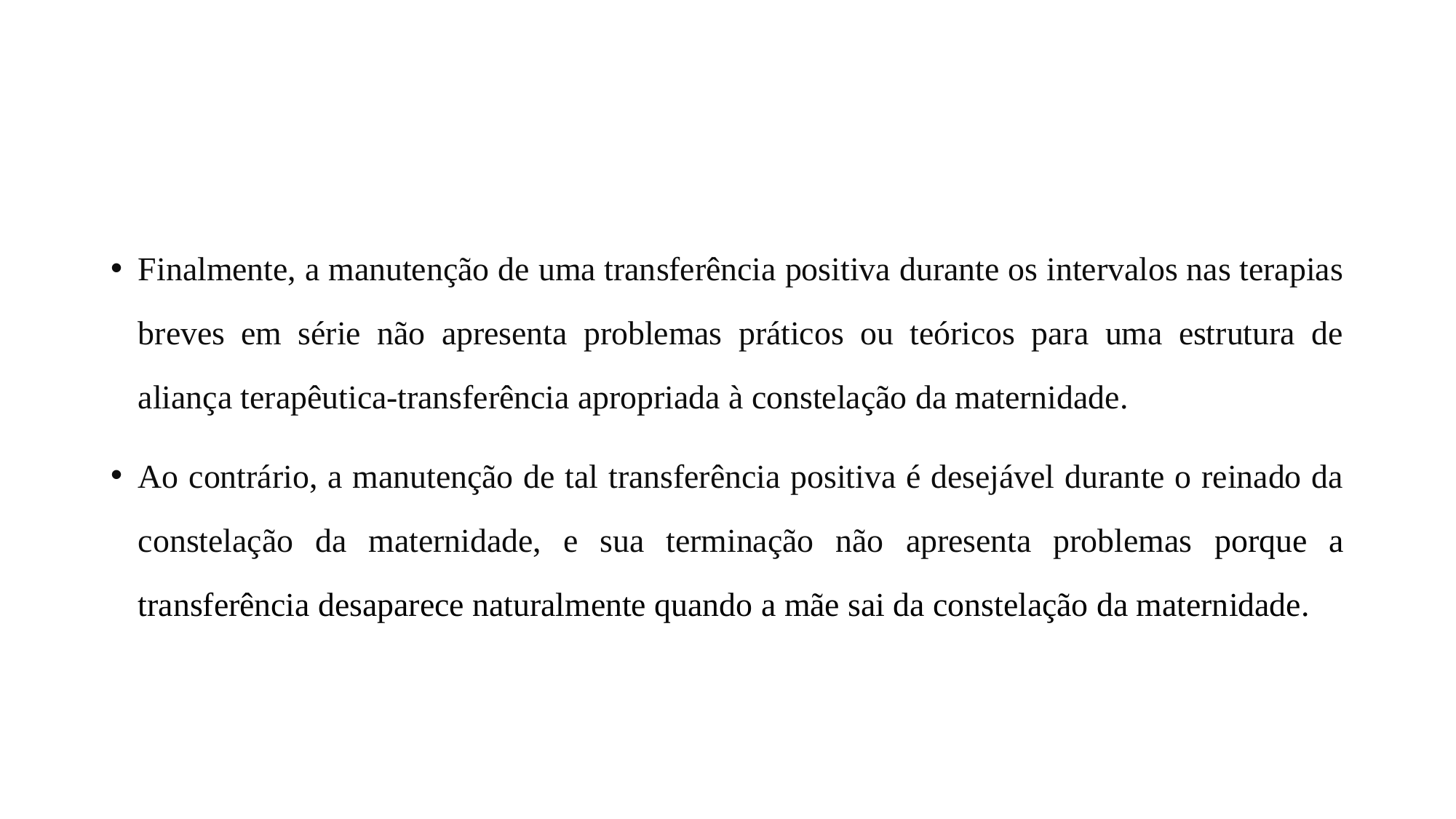

#
Finalmente, a manutenção de uma transferência positiva durante os intervalos nas terapias breves em série não apresenta problemas práticos ou teóricos para uma estrutura de aliança terapêutica-transferência apropriada à constelação da maternidade.
Ao contrário, a manutenção de tal transferência positiva é desejável durante o reinado da constelação da maternidade, e sua terminação não apresenta problemas porque a transferência desaparece naturalmente quando a mãe sai da constelação da maternidade.